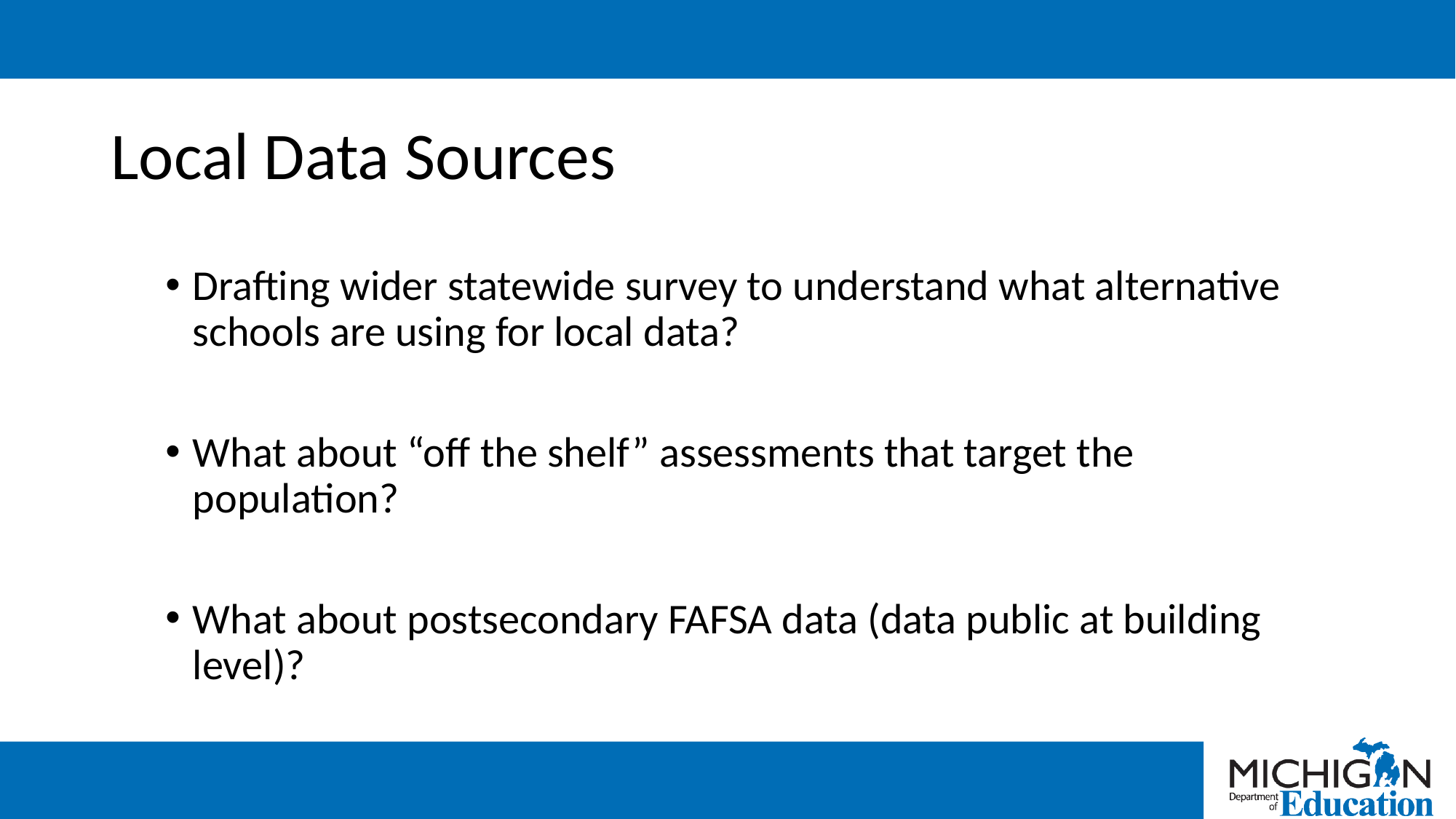

# Local Data Sources
Drafting wider statewide survey to understand what alternative schools are using for local data?

What about “off the shelf” assessments that target the population?

What about postsecondary FAFSA data (data public at building level)?